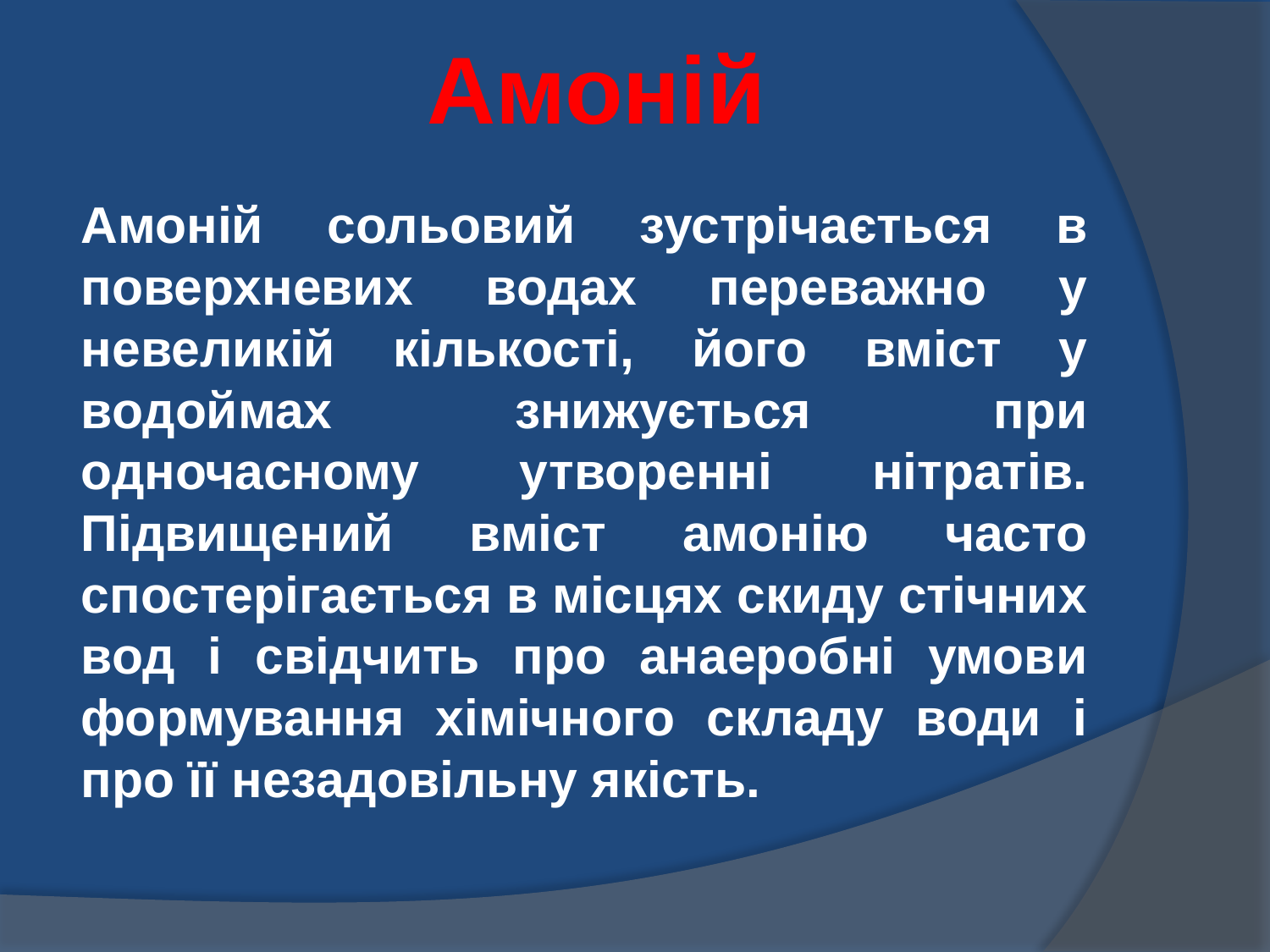

# Амоній
Амоній сольовий зустрічається в поверхневих водах переважно у невеликій кількості, його вміст у водоймах знижується при одночасному утворенні нітратів. Підвищений вміст амонію часто спостерігається в місцях скиду стічних вод і свідчить про анаеробні умови формування хімічного складу води і про її незадовільну якість.